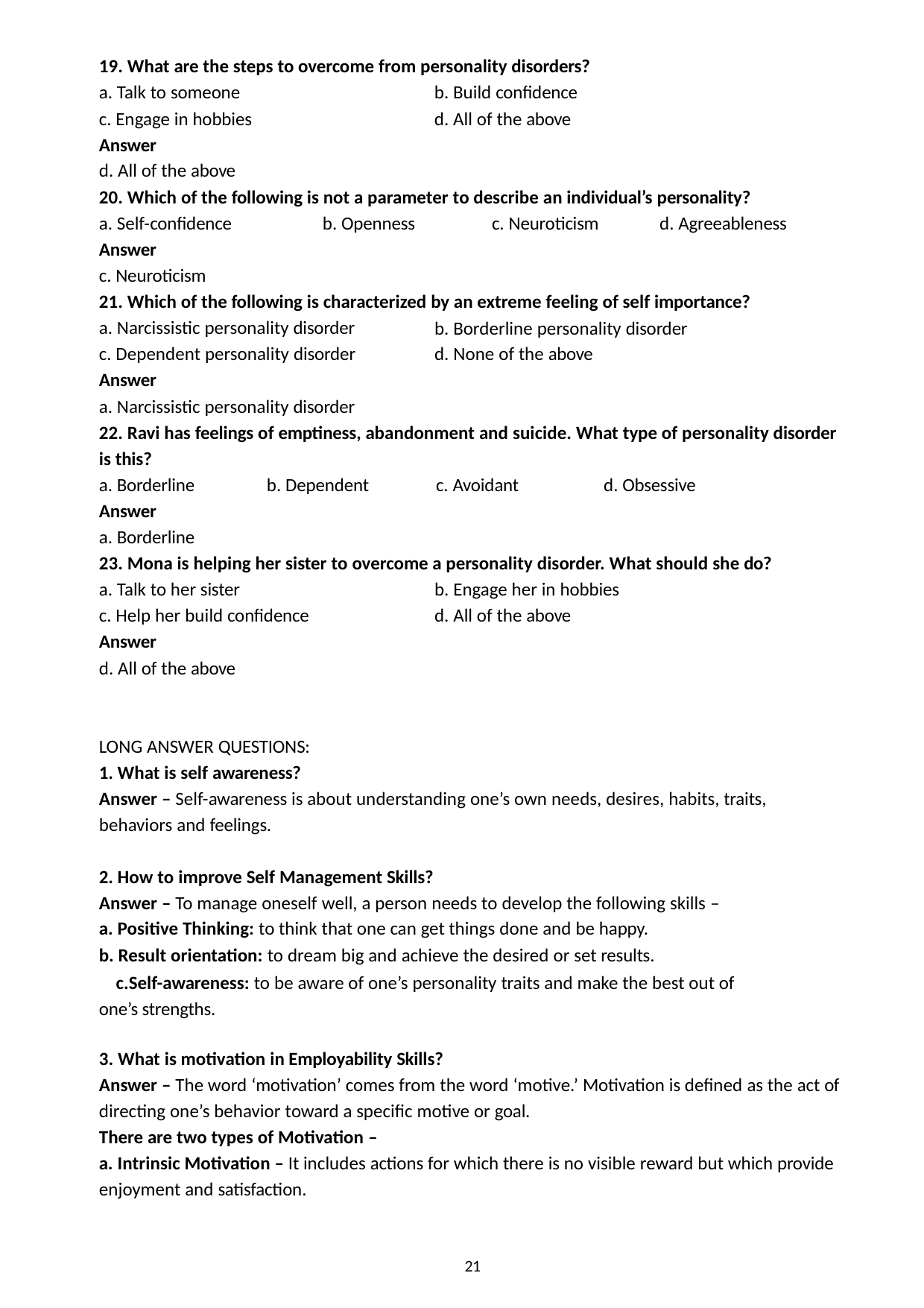

19. What are the steps to overcome from personality disorders?
a. Talk to someone
c. Engage in hobbies
Answer
d. All of the above
b. Build confidence
d. All of the above
20. Which of the following is not a parameter to describe an individual’s personality?
a. Self-confidence
Answer
c. Neuroticism
b. Openness	c. Neuroticism	d. Agreeableness
21. Which of the following is characterized by an extreme feeling of self importance?
a. Narcissistic personality disorder
c. Dependent personality disorder
Answer
a. Narcissistic personality disorder
b. Borderline personality disorder
d. None of the above
22. Ravi has feelings of emptiness, abandonment and suicide. What type of personality disorder is this?
a. Borderline
Answer
a. Borderline
b. Dependent	c. Avoidant	d. Obsessive
23. Mona is helping her sister to overcome a personality disorder. What should she do?
a. Talk to her sister
c. Help her build confidence
Answer
d. All of the above
b. Engage her in hobbies
d. All of the above
LONG ANSWER QUESTIONS:
What is self awareness?
Answer – Self-awareness is about understanding one’s own needs, desires, habits, traits, behaviors and feelings.

How to improve Self Management Skills?
Answer – To manage oneself well, a person needs to develop the following skills –
Positive Thinking: to think that one can get things done and be happy.
Result orientation: to dream big and achieve the desired or set results.
Self-awareness: to be aware of one’s personality traits and make the best out of one’s strengths.

3. What is motivation in Employability Skills?
Answer – The word ‘motivation’ comes from the word ‘motive.’ Motivation is defined as the act of directing one’s behavior toward a specific motive or goal.
There are two types of Motivation –
a. Intrinsic Motivation – It includes actions for which there is no visible reward but which provide enjoyment and satisfaction.
21